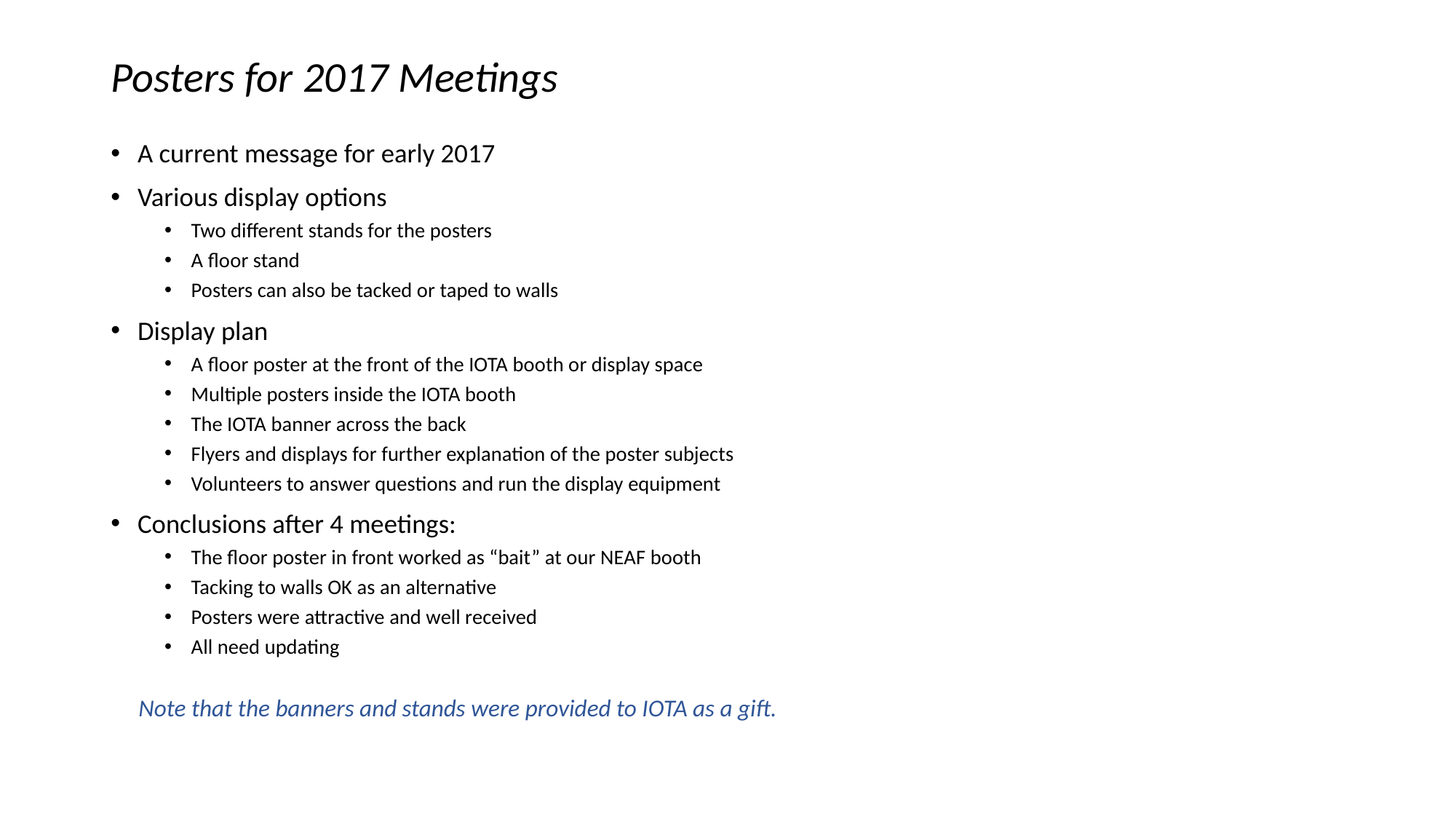

# Posters for 2017 Meetings
A current message for early 2017
Various display options
Two different stands for the posters
A floor stand
Posters can also be tacked or taped to walls
Display plan
A floor poster at the front of the IOTA booth or display space
Multiple posters inside the IOTA booth
The IOTA banner across the back
Flyers and displays for further explanation of the poster subjects
Volunteers to answer questions and run the display equipment
Conclusions after 4 meetings:
The floor poster in front worked as “bait” at our NEAF booth
Tacking to walls OK as an alternative
Posters were attractive and well received
All need updating

Note that the banners and stands were provided to IOTA as a gift.